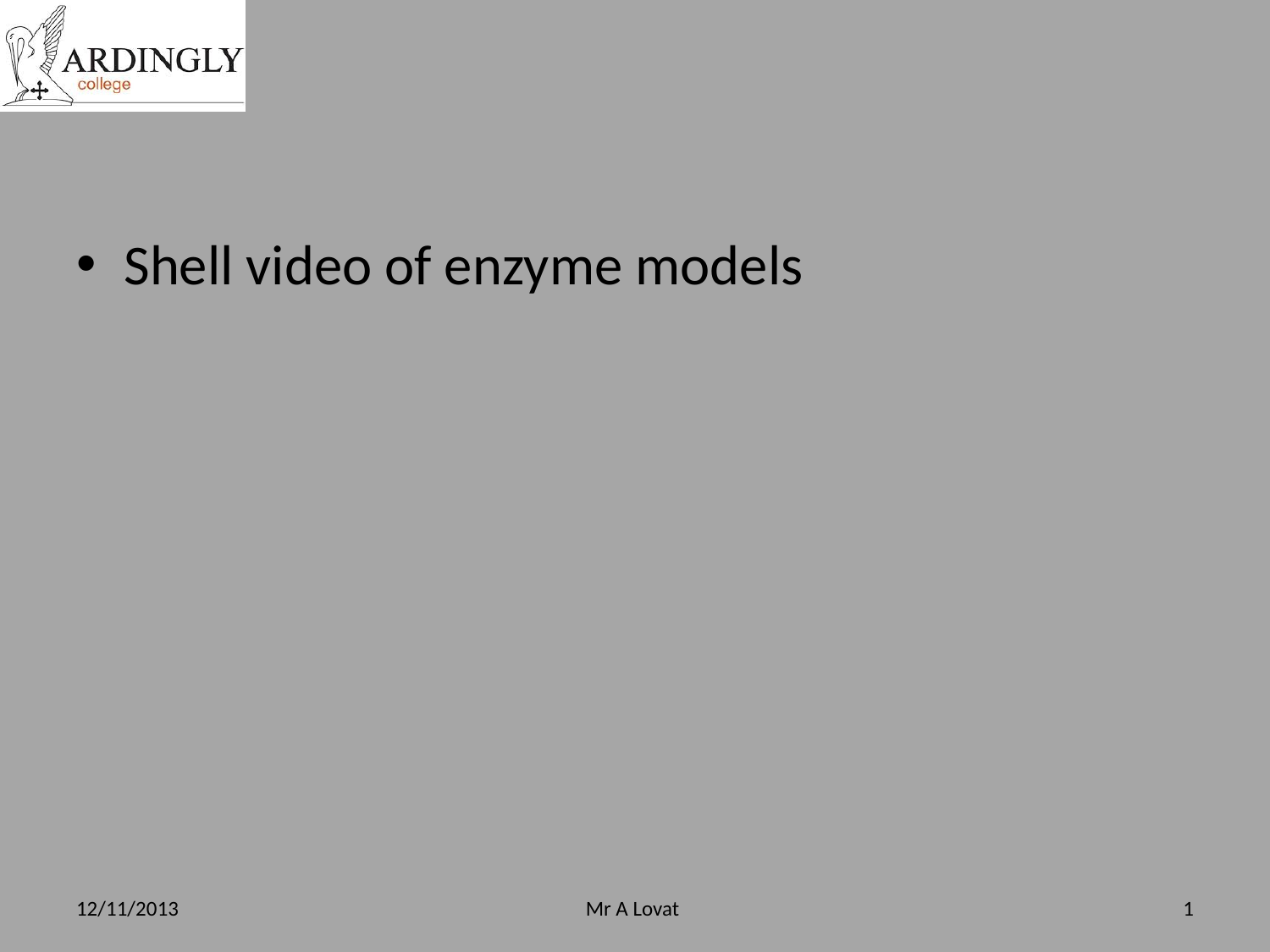

#
Shell video of enzyme models
12/11/2013
Mr A Lovat
1